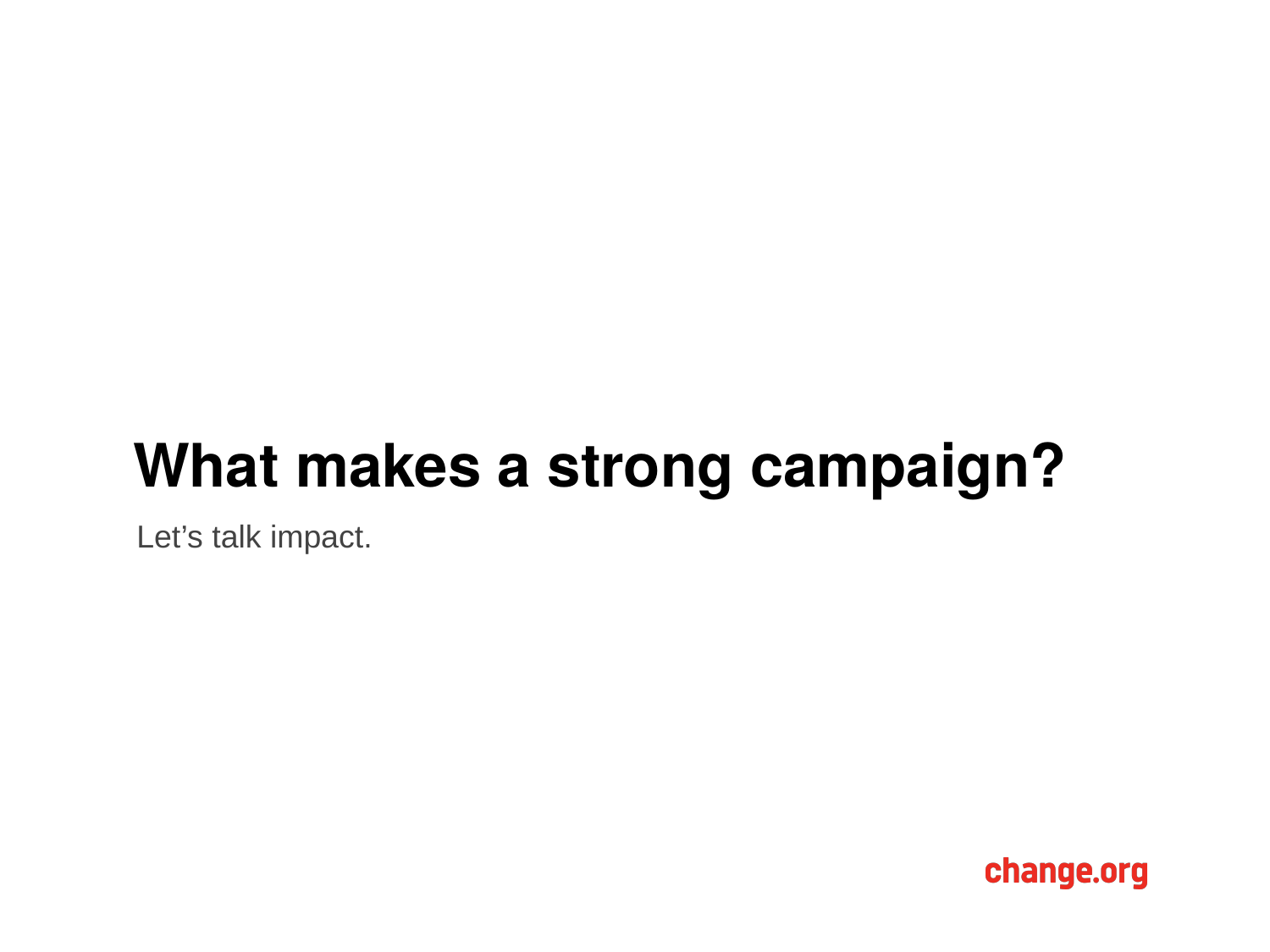

# What makes a strong campaign?
Let’s talk impact.